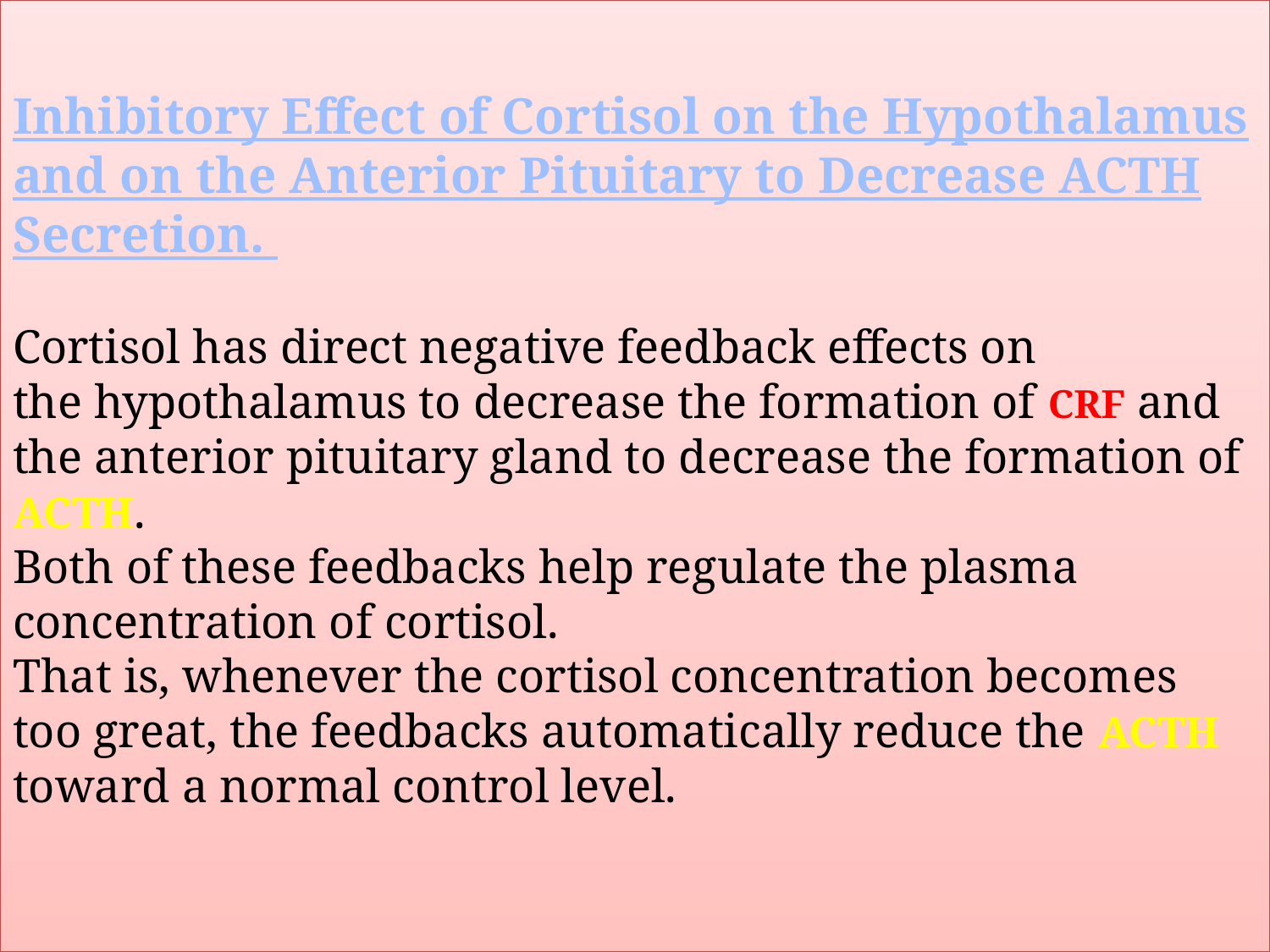

# Inhibitory Effect of Cortisol on the Hypothalamus and on the Anterior Pituitary to Decrease ACTH Secretion. Cortisol has direct negative feedback effects on the hypothalamus to decrease the formation of CRF and the anterior pituitary gland to decrease the formation of ACTH. Both of these feedbacks help regulate the plasma concentration of cortisol. That is, whenever the cortisol concentration becomes too great, the feedbacks automatically reduce the ACTH toward a normal control level.